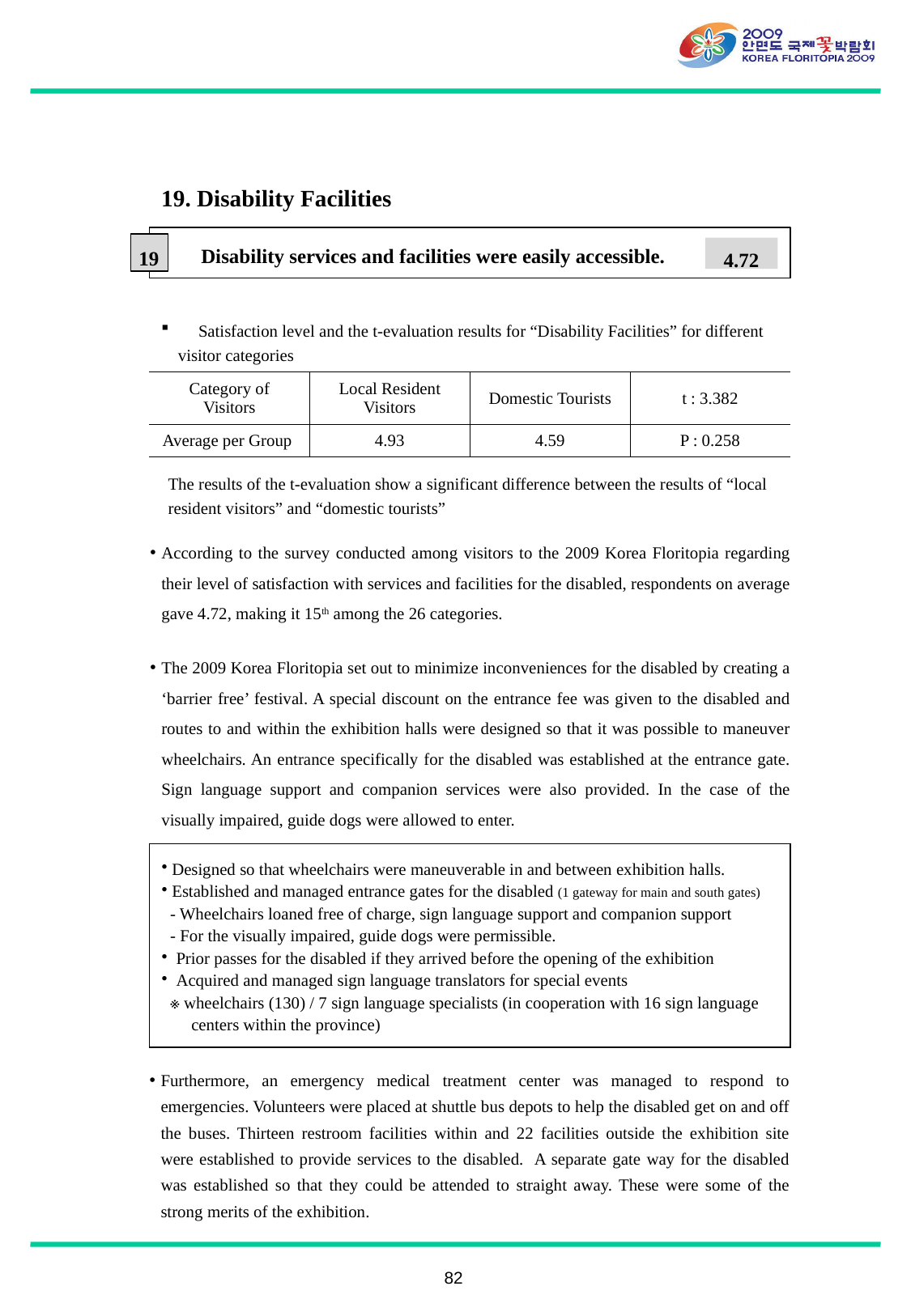

19. Disability Facilities
Disability services and facilities were easily accessible.
19

4.72

  Satisfaction level and the t-evaluation results for “Disability Facilities” for different
    visitor categories
| Category of Visitors | Local Resident Visitors | Domestic Tourists | t : 3.382 |
| --- | --- | --- | --- |
| Average per Group | 4.93 | 4.59 | P : 0.258 |
The results of the t-evaluation show a significant difference between the results of “local resident visitors” and “domestic tourists”
According to the survey conducted among visitors to the 2009 Korea Floritopia regarding their level of satisfaction with services and facilities for the disabled, respondents on average gave 4.72, making it 15th among the 26 categories.

The 2009 Korea Floritopia set out to minimize inconveniences for the disabled by creating a ‘barrier free’ festival. A special discount on the entrance fee was given to the disabled and routes to and within the exhibition halls were designed so that it was possible to maneuver wheelchairs. An entrance specifically for the disabled was established at the entrance gate. Sign language support and companion services were also provided. In the case of the visually impaired, guide dogs were allowed to enter.
| Designed so that wheelchairs were maneuverable in and between exhibition halls. Established and managed entrance gates for the disabled (1 gateway for main and south gates) - Wheelchairs loaned free of charge, sign language support and companion support - For the visually impaired, guide dogs were permissible. Prior passes for the disabled if they arrived before the opening of the exhibition Acquired and managed sign language translators for special events ※ wheelchairs (130) / 7 sign language specialists (in cooperation with 16 sign language centers within the province) |
| --- |
Furthermore, an emergency medical treatment center was managed to respond to emergencies. Volunteers were placed at shuttle bus depots to help the disabled get on and off the buses. Thirteen restroom facilities within and 22 facilities outside the exhibition site were established to provide services to the disabled.  A separate gate way for the disabled was established so that they could be attended to straight away. These were some of the strong merits of the exhibition.
82